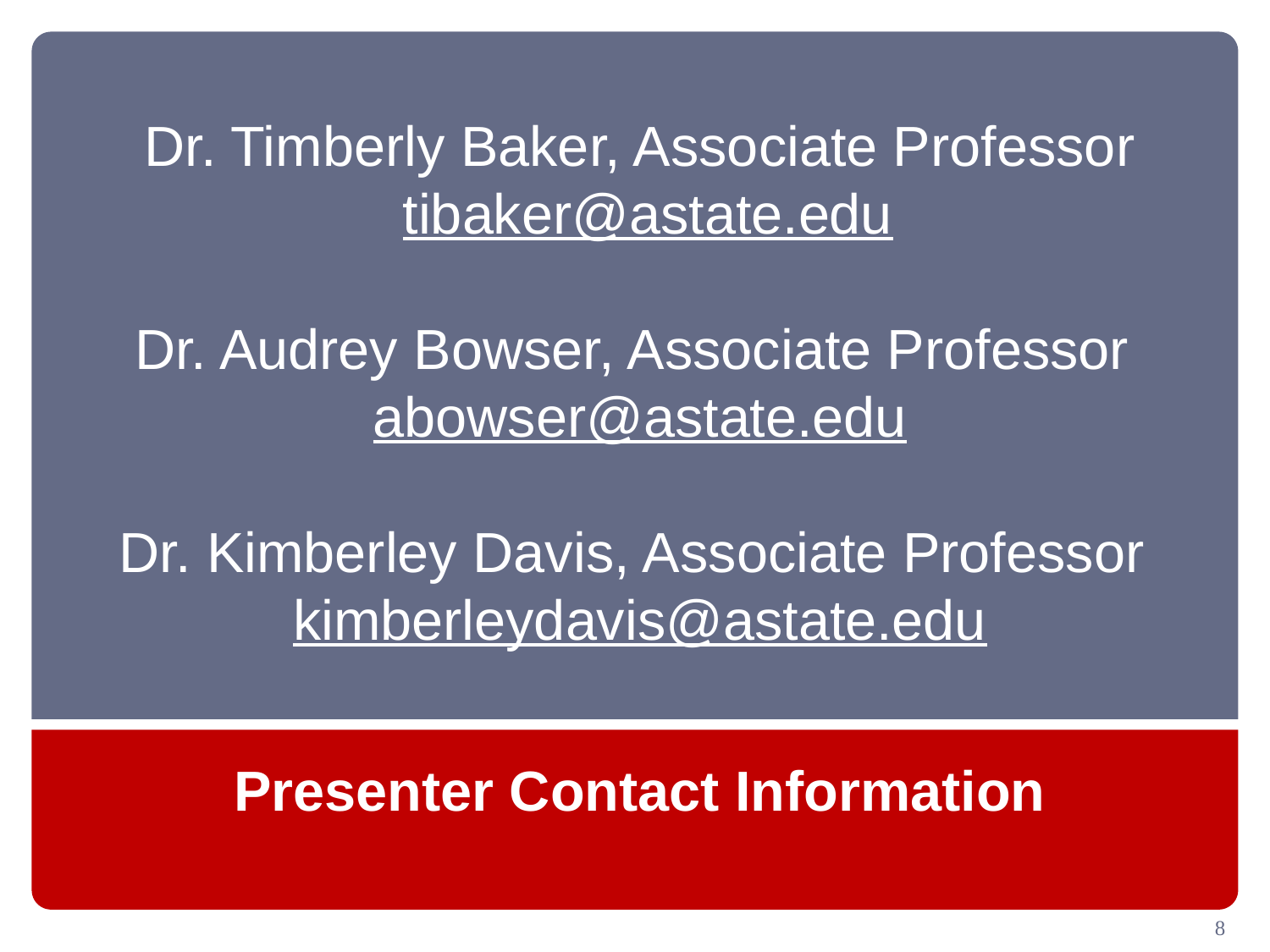

Dr. Timberly Baker, Associate Professor
 tibaker@astate.edu

Dr. Audrey Bowser, Associate Professor
abowser@astate.edu

Dr. Kimberley Davis, Associate Professor
kimberleydavis@astate.edu

Presenter Contact Information

8